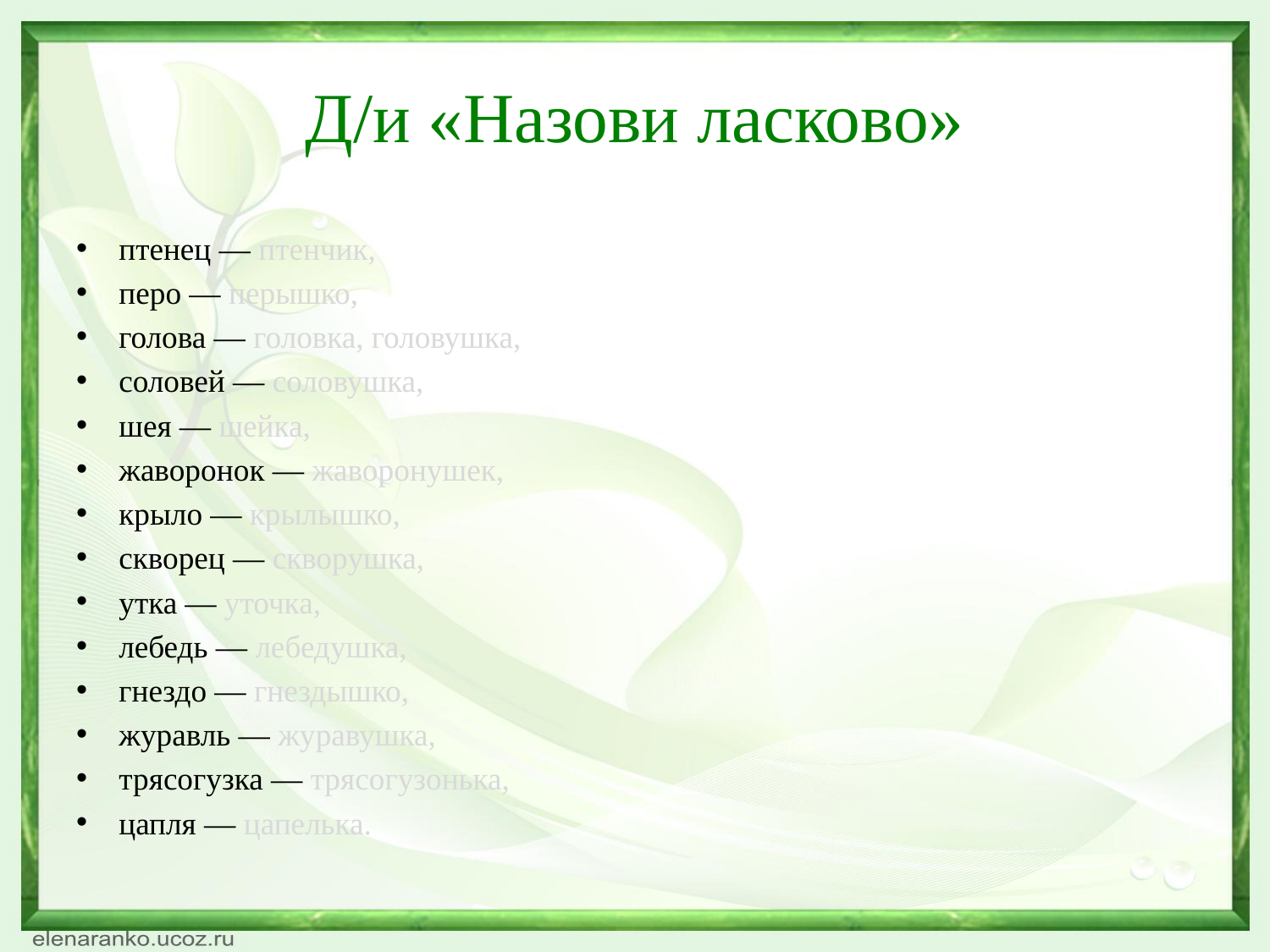

# Д/и «Назови ласково»
птенец — птенчик,
перо — перышко,
голова — головка, головушка,
соловей — соловушка,
шея — шейка,
жаворонок — жаворонушек,
крыло — крылышко,
скворец — скворушка,
утка — уточка,
лебедь — лебедушка,
гнездо — гнездышко,
журавль — журавушка,
трясогузка — трясогузонька,
цапля — цапелька.